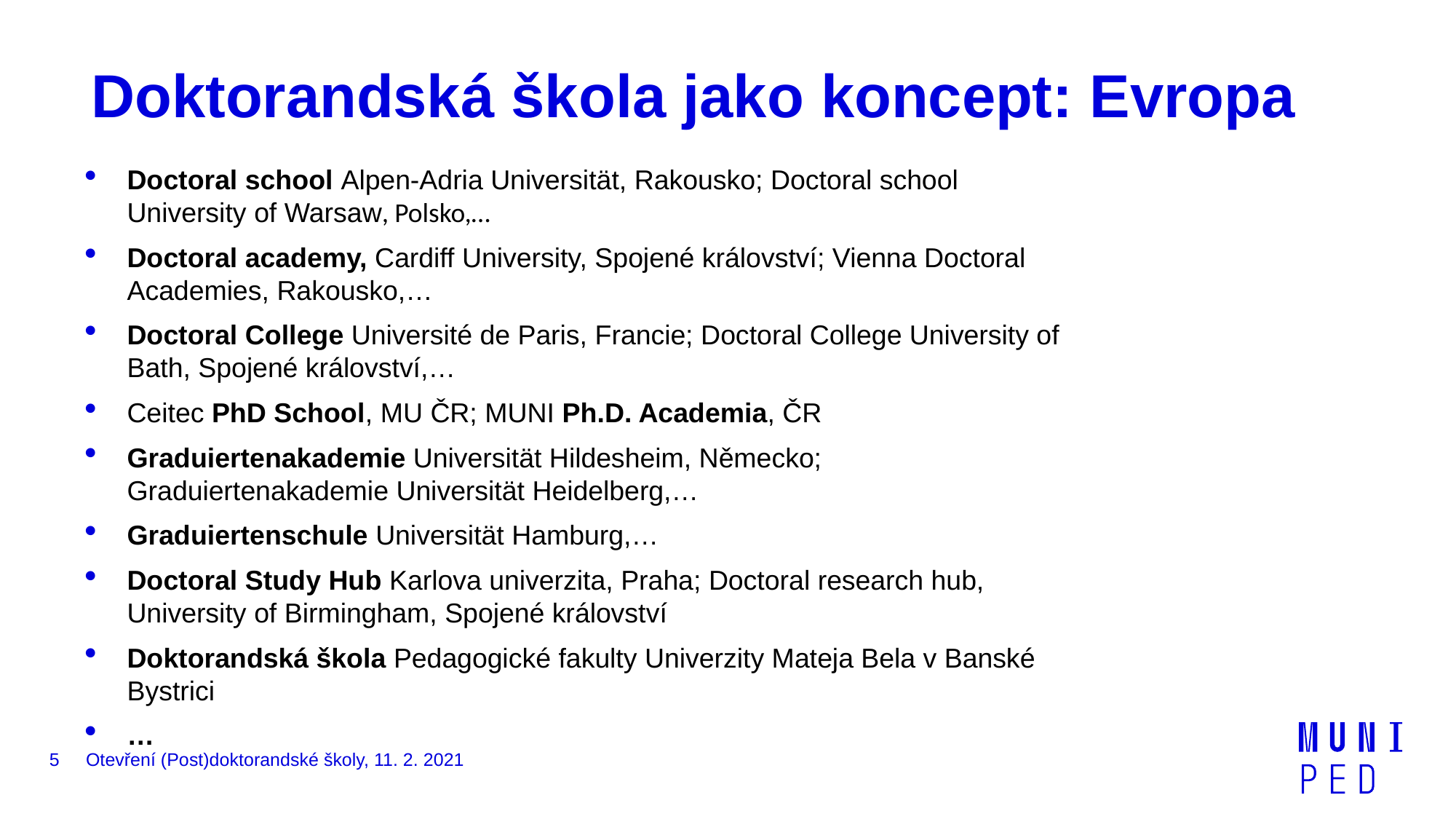

# Doktorandská škola jako koncept: Evropa
Doctoral school Alpen-Adria Universität, Rakousko; Doctoral school University of Warsaw, Polsko,…
Doctoral academy, Cardiff University, Spojené království; Vienna Doctoral Academies, Rakousko,…
Doctoral College Université de Paris, Francie; Doctoral College University of Bath, Spojené království,…
Ceitec PhD School, MU ČR; MUNI Ph.D. Academia, ČR
Graduiertenakademie Universität Hildesheim, Německo; Graduiertenakademie Universität Heidelberg,…
Graduiertenschule Universität Hamburg,…
Doctoral Study Hub Karlova univerzita, Praha; Doctoral research hub, University of Birmingham, Spojené království
Doktorandská škola Pedagogické fakulty Univerzity Mateja Bela v Banské Bystrici
…

5
Otevření (Post)doktorandské školy, 11. 2. 2021